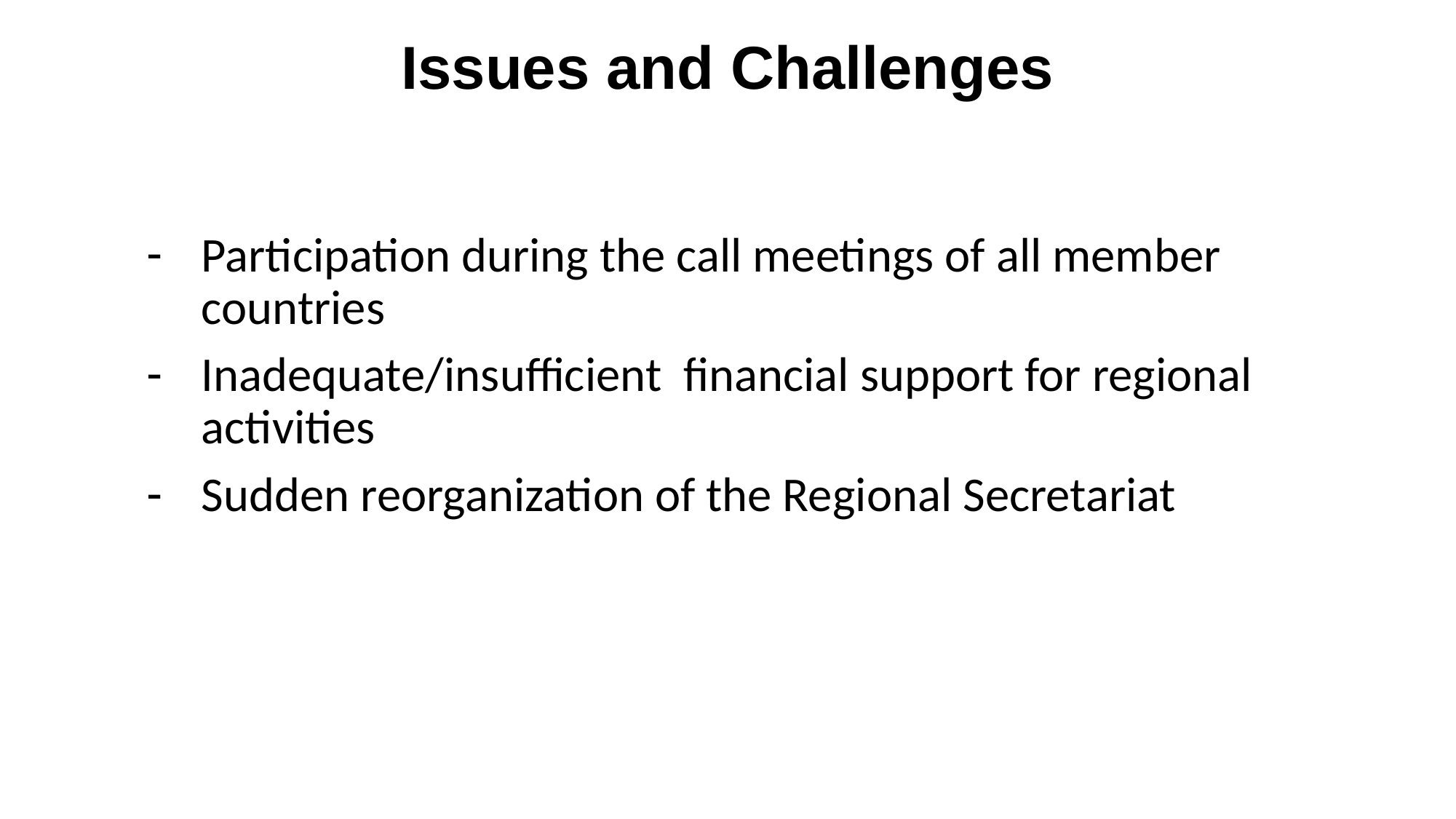

Issues and Challenges

Participation during the call meetings of all member countries
Inadequate/insufficient  financial support for regional activities
Sudden reorganization of the Regional Secretariat